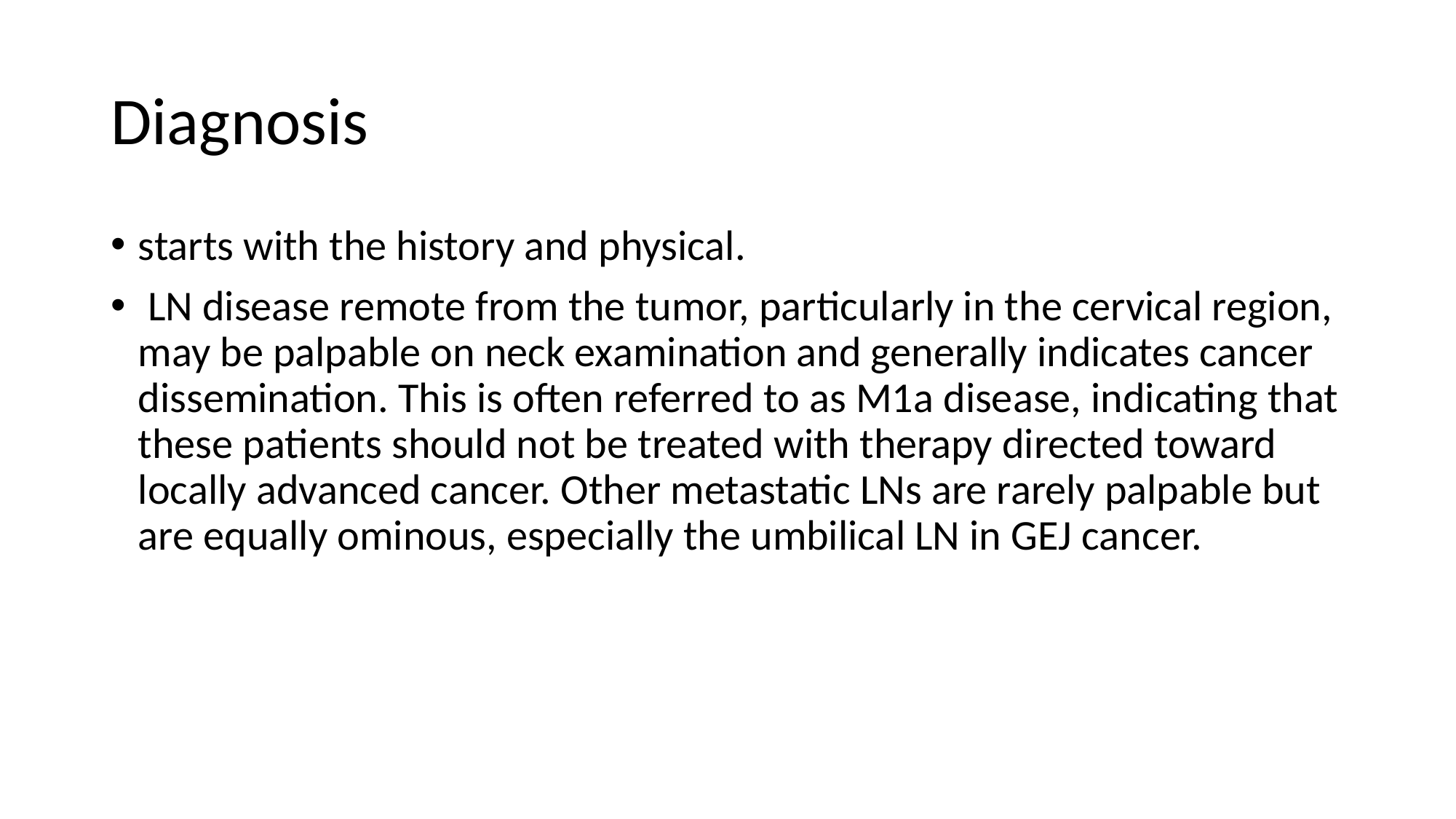

# Diagnosis
starts with the history and physical.
 LN disease remote from the tumor, particularly in the cervical region, may be palpable on neck examination and generally indicates cancer dissemination. This is often referred to as M1a disease, indicating that these patients should not be treated with therapy directed toward locally advanced cancer. Other metastatic LNs are rarely palpable but are equally ominous, especially the umbilical LN in GEJ cancer.